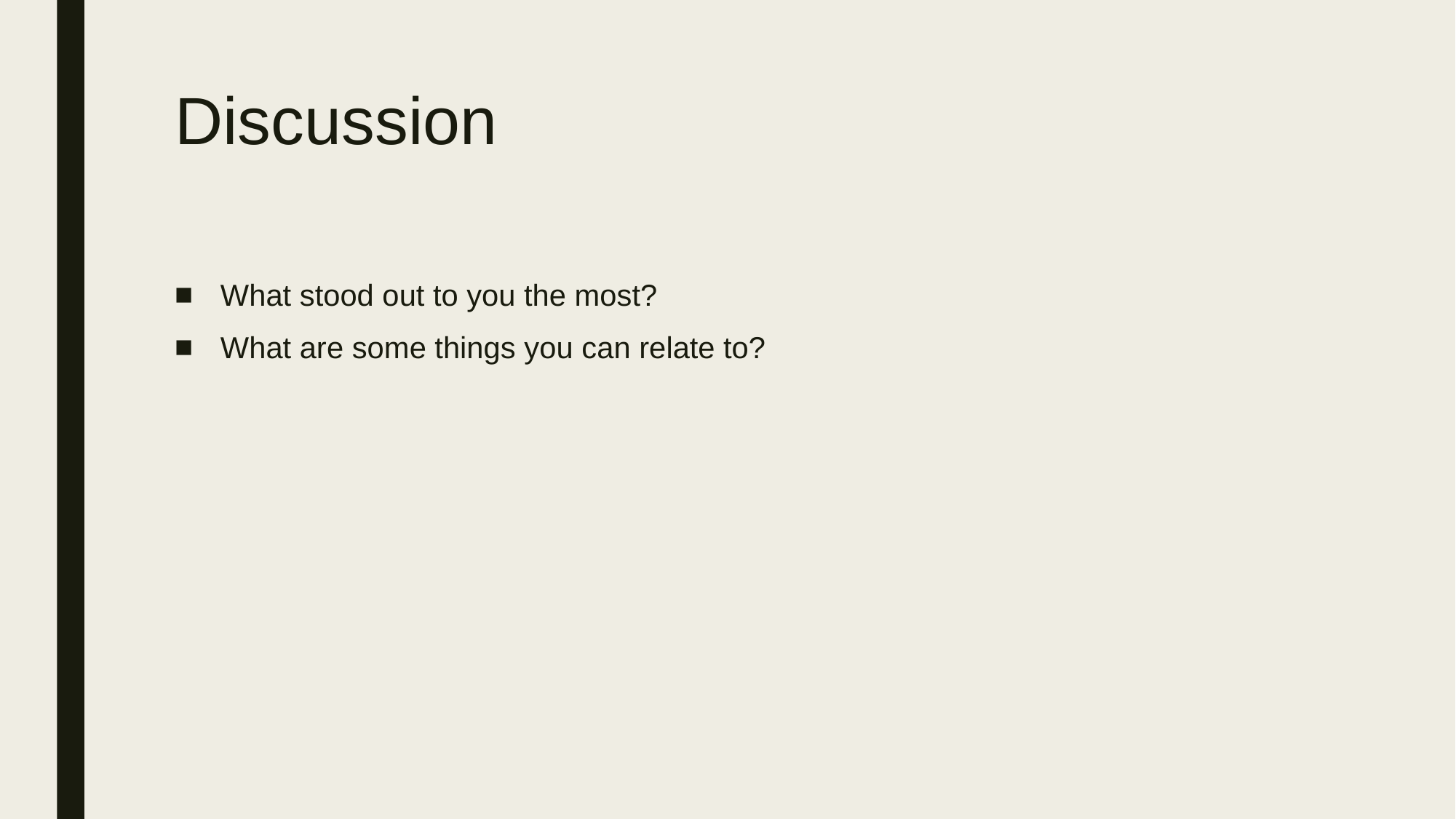

# Discussion
What stood out to you the most?
What are some things you can relate to?